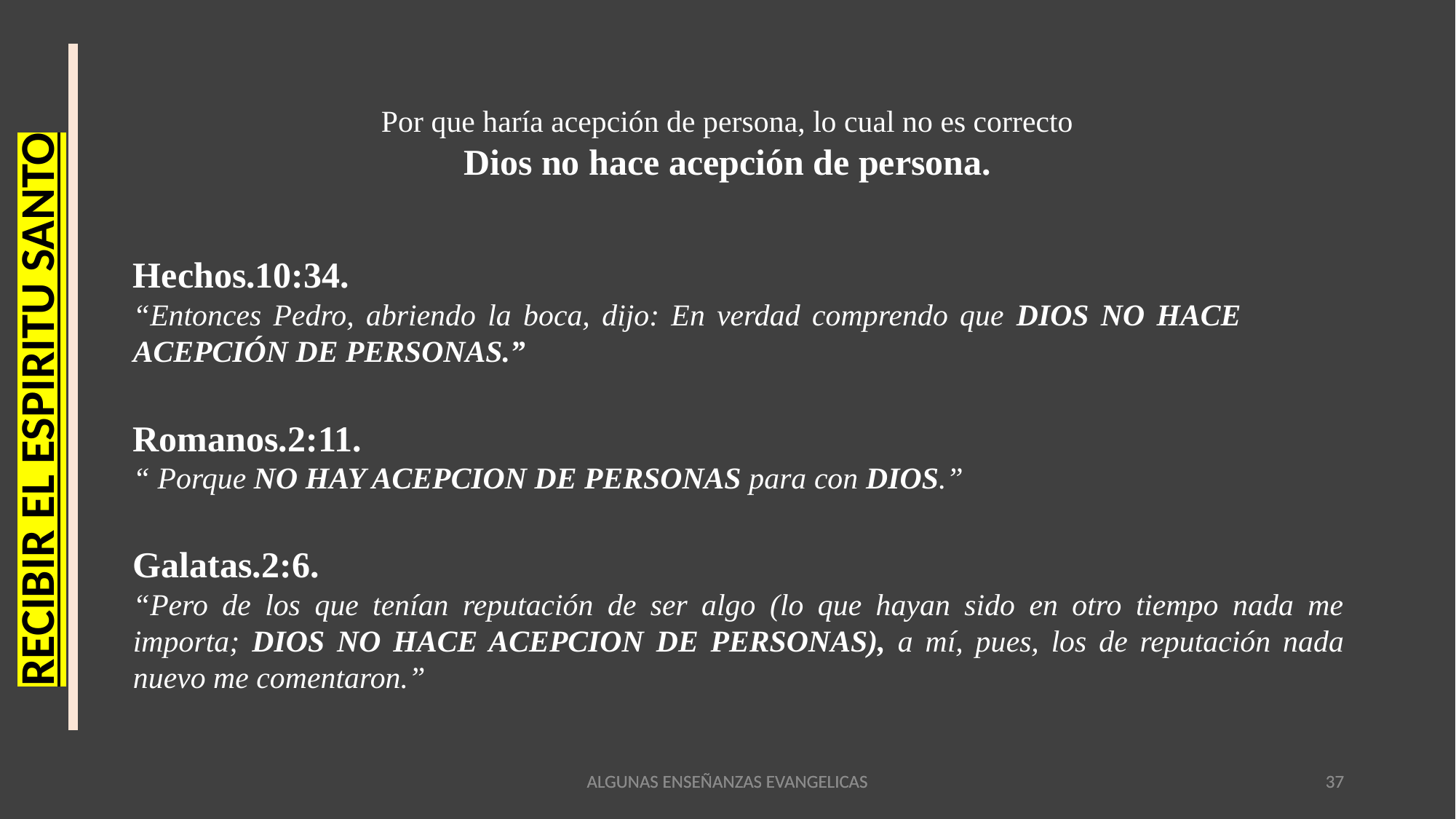

Por que haría acepción de persona, lo cual no es correcto
Dios no hace acepción de persona.
Hechos.10:34.
“Entonces Pedro, abriendo la boca, dijo: En verdad comprendo que DIOS NO HACE ACEPCIÓN DE PERSONAS.”
RECIBIR EL ESPIRITU SANTO
Romanos.2:11.
“ Porque NO HAY ACEPCION DE PERSONAS para con DIOS.”
Galatas.2:6.
“Pero de los que tenían reputación de ser algo (lo que hayan sido en otro tiempo nada me importa; DIOS NO HACE ACEPCION DE PERSONAS), a mí, pues, los de reputación nada nuevo me comentaron.”
ALGUNAS ENSEÑANZAS EVANGELICAS
ALGUNAS ENSEÑANZAS EVANGELICAS
37
37